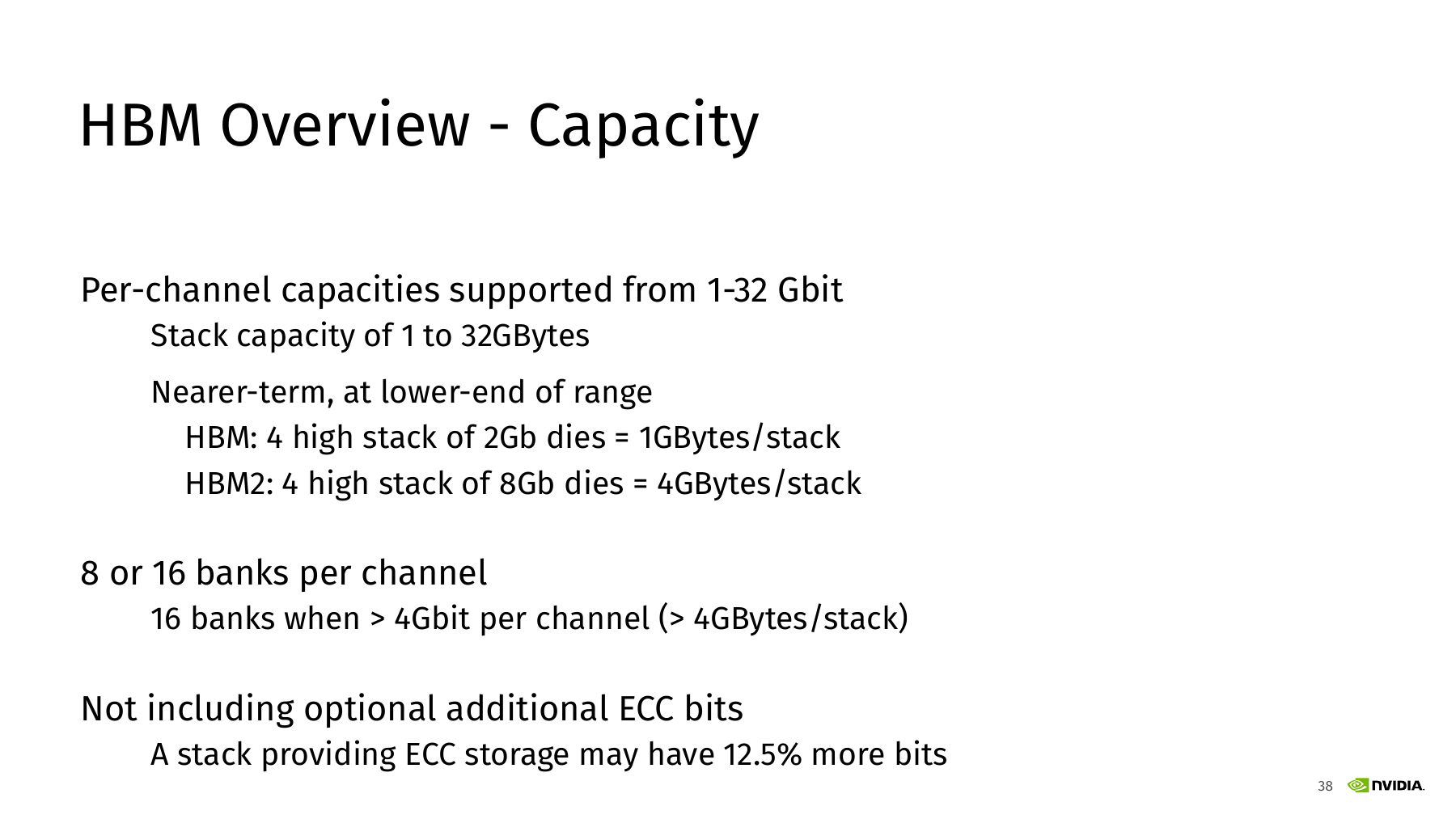

# HBM Overview - Capacity
Per-channel capacities supported from 1-32 Gbit
Stack capacity of 1 to 32GBytes
Nearer-term, at lower-end of range
    HBM: 4 high stack of 2Gb dies = 1GBytes/stack
    HBM2: 4 high stack of 8Gb dies = 4GBytes/stack

8 or 16 banks per channel
16 banks when > 4Gbit per channel (> 4GBytes/stack)

Not including optional additional ECC bits
A stack providing ECC storage may have 12.5% more bits